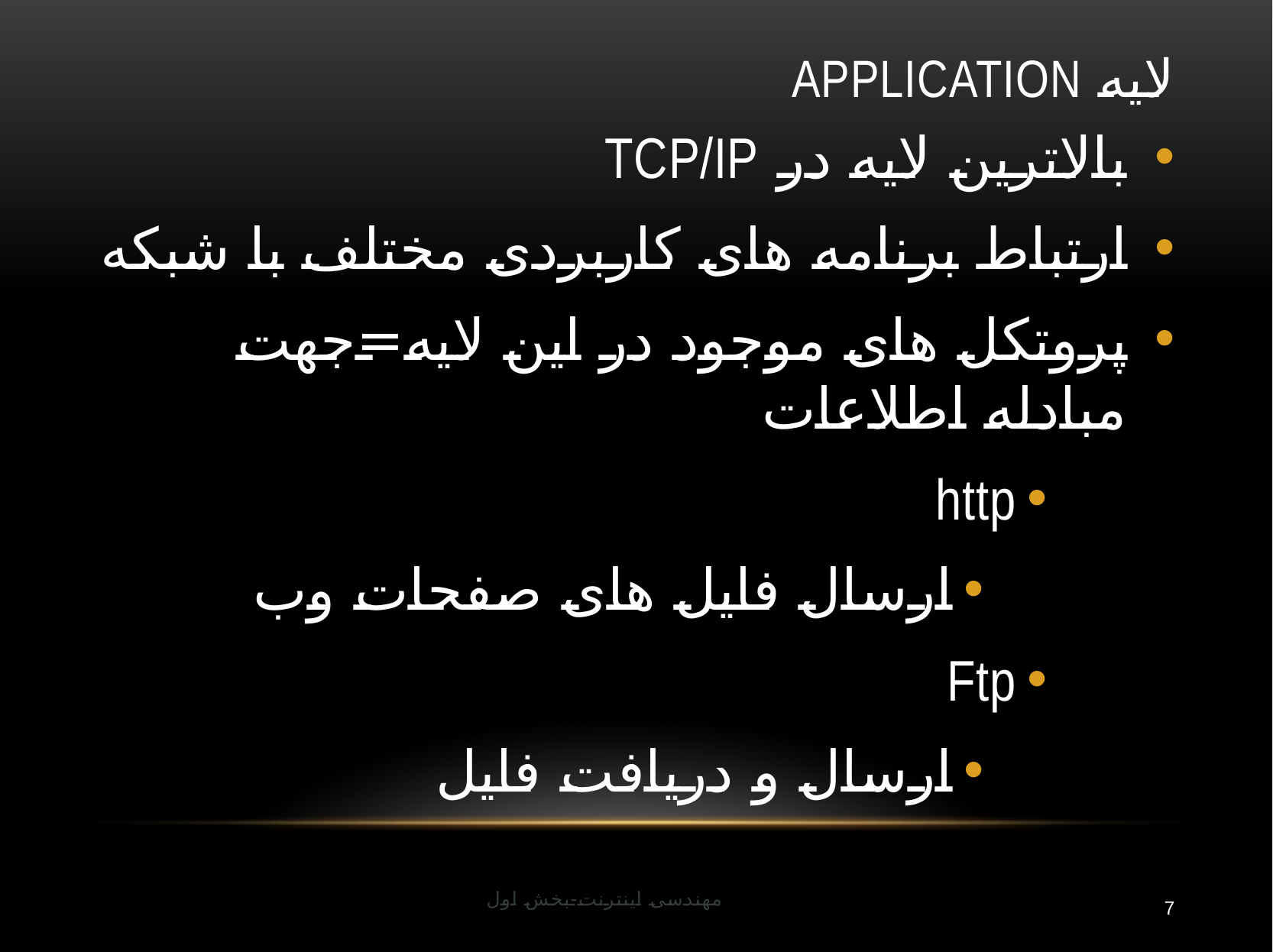

# لایه Application
بالاترین لایه در TCP/IP
ارتباط برنامه های کاربردی مختلف با شبکه
پروتکل های موجود در این لایه=جهت مبادله اطلاعات
http
ارسال فایل های صفحات وب
Ftp
ارسال و دریافت فایل

مهندسی اینترنت-بخش اول
7